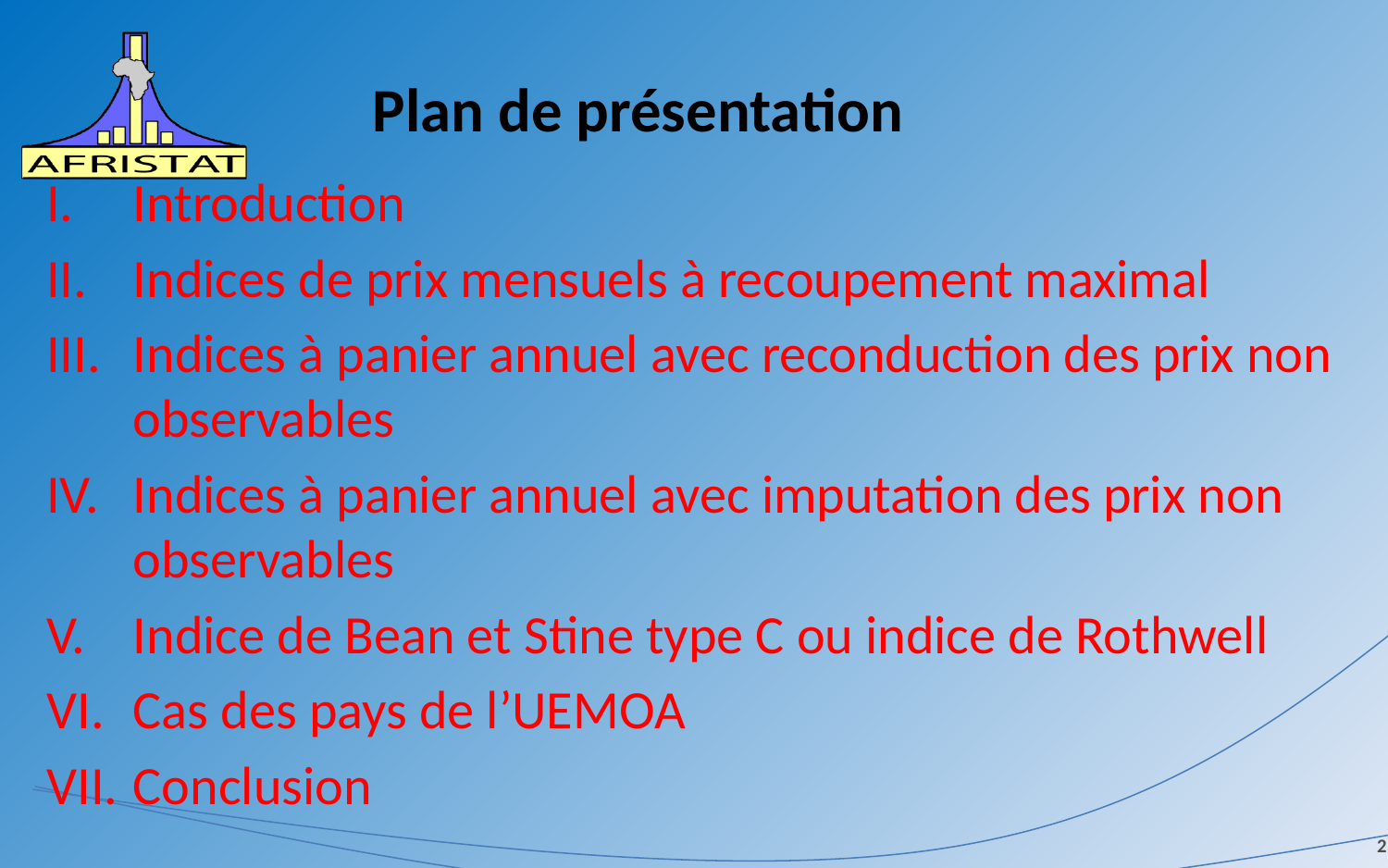

# Plan de présentation
Introduction
Indices de prix mensuels à recoupement maximal
Indices à panier annuel avec reconduction des prix non observables
Indices à panier annuel avec imputation des prix non observables
Indice de Bean et Stine type C ou indice de Rothwell
Cas des pays de l’UEMOA
Conclusion

2